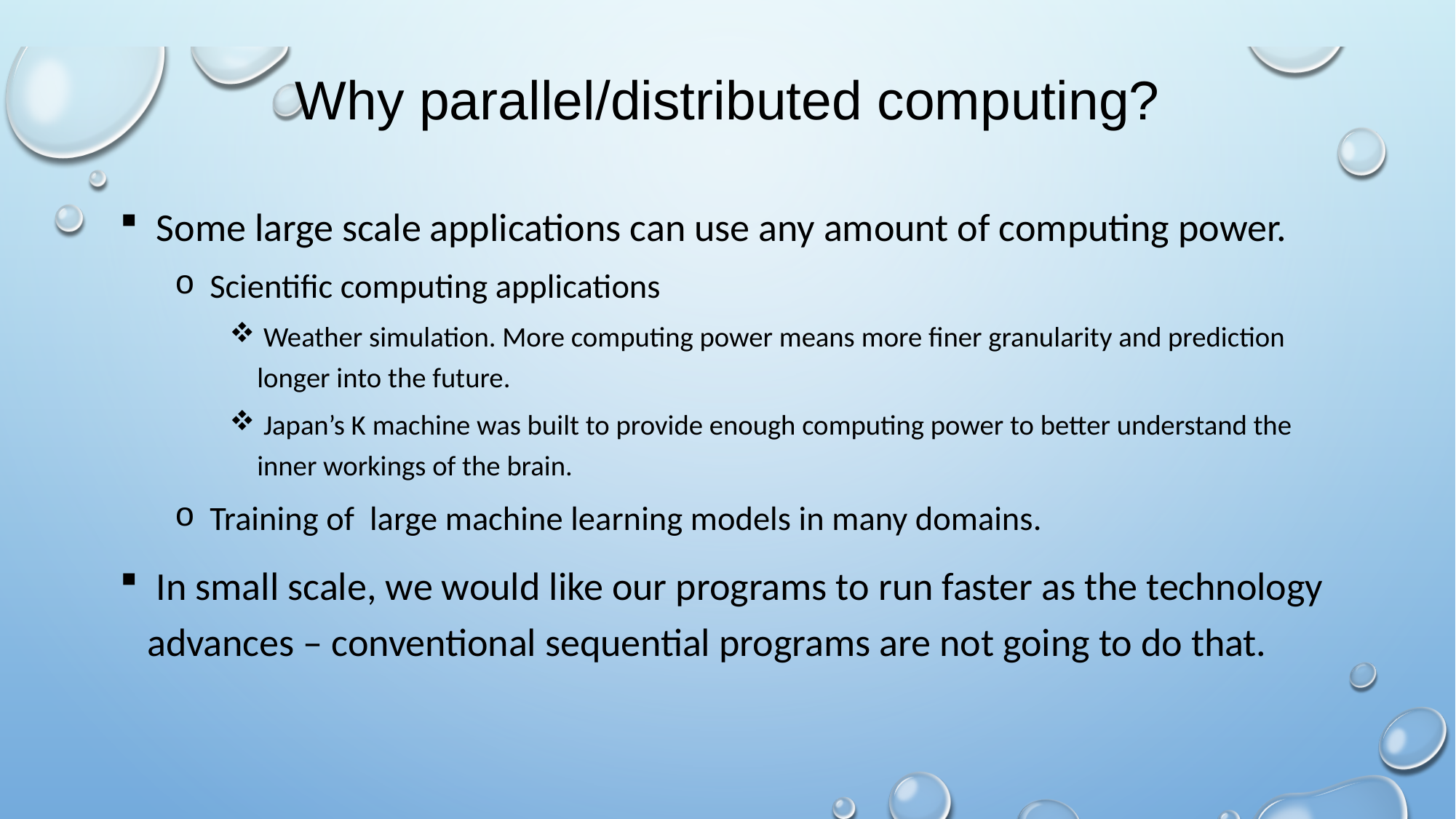

# Why parallel/distributed computing?
 Some large scale applications can use any amount of computing power.
 Scientific computing applications
 Weather simulation. More computing power means more finer granularity and prediction longer into the future.
 Japan’s K machine was built to provide enough computing power to better understand the inner workings of the brain.
 Training of  large machine learning models in many domains.
 In small scale, we would like our programs to run faster as the technology advances – conventional sequential programs are not going to do that.